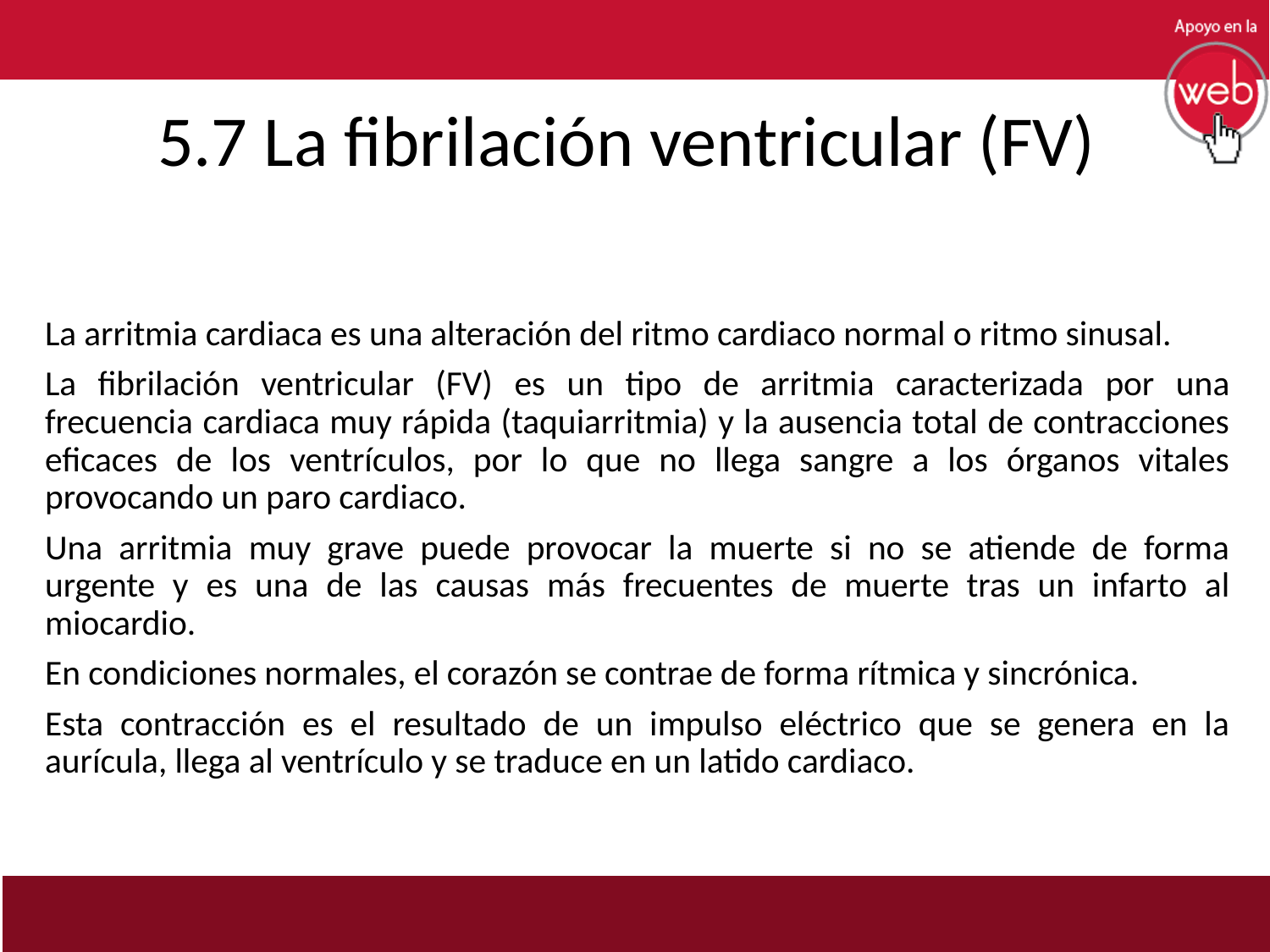

# 5.7 La fibrilación ventricular (FV)
La arritmia cardiaca es una alteración del ritmo cardiaco normal o ritmo sinusal.
La fibrilación ventricular (FV) es un tipo de arritmia caracterizada por una frecuencia cardiaca muy rápida (taquiarritmia) y la ausencia total de contracciones eficaces de los ventrículos, por lo que no llega sangre a los órganos vitales provocando un paro cardiaco.
Una arritmia muy grave puede provocar la muerte si no se atiende de forma urgente y es una de las causas más frecuentes de muerte tras un infarto al miocardio.
En condiciones normales, el corazón se contrae de forma rítmica y sincrónica.
Esta contracción es el resultado de un impulso eléctrico que se genera en la aurícula, llega al ventrículo y se traduce en un latido cardiaco.